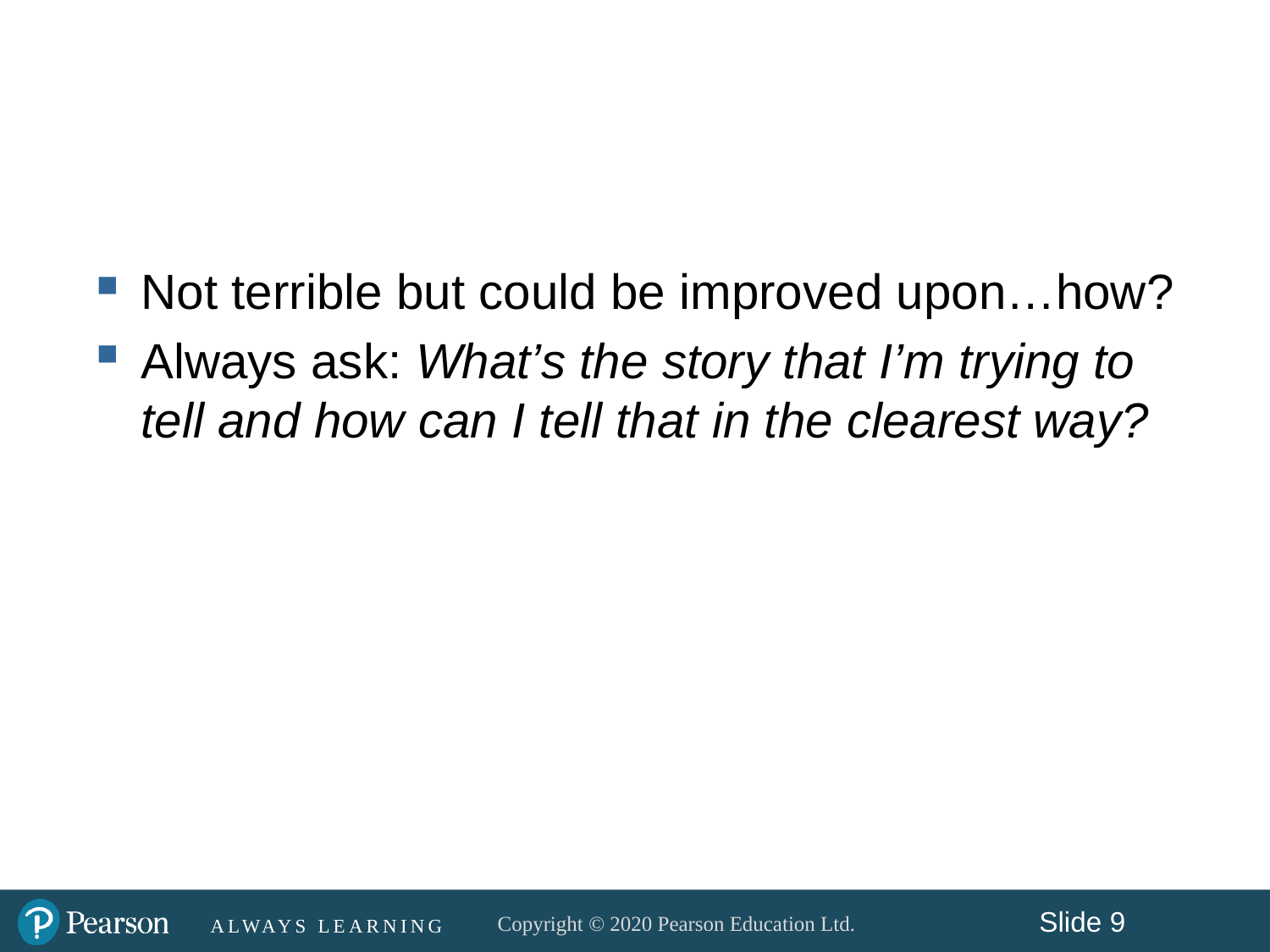

#
Not terrible but could be improved upon…how?
Always ask: What’s the story that I’m trying to tell and how can I tell that in the clearest way?